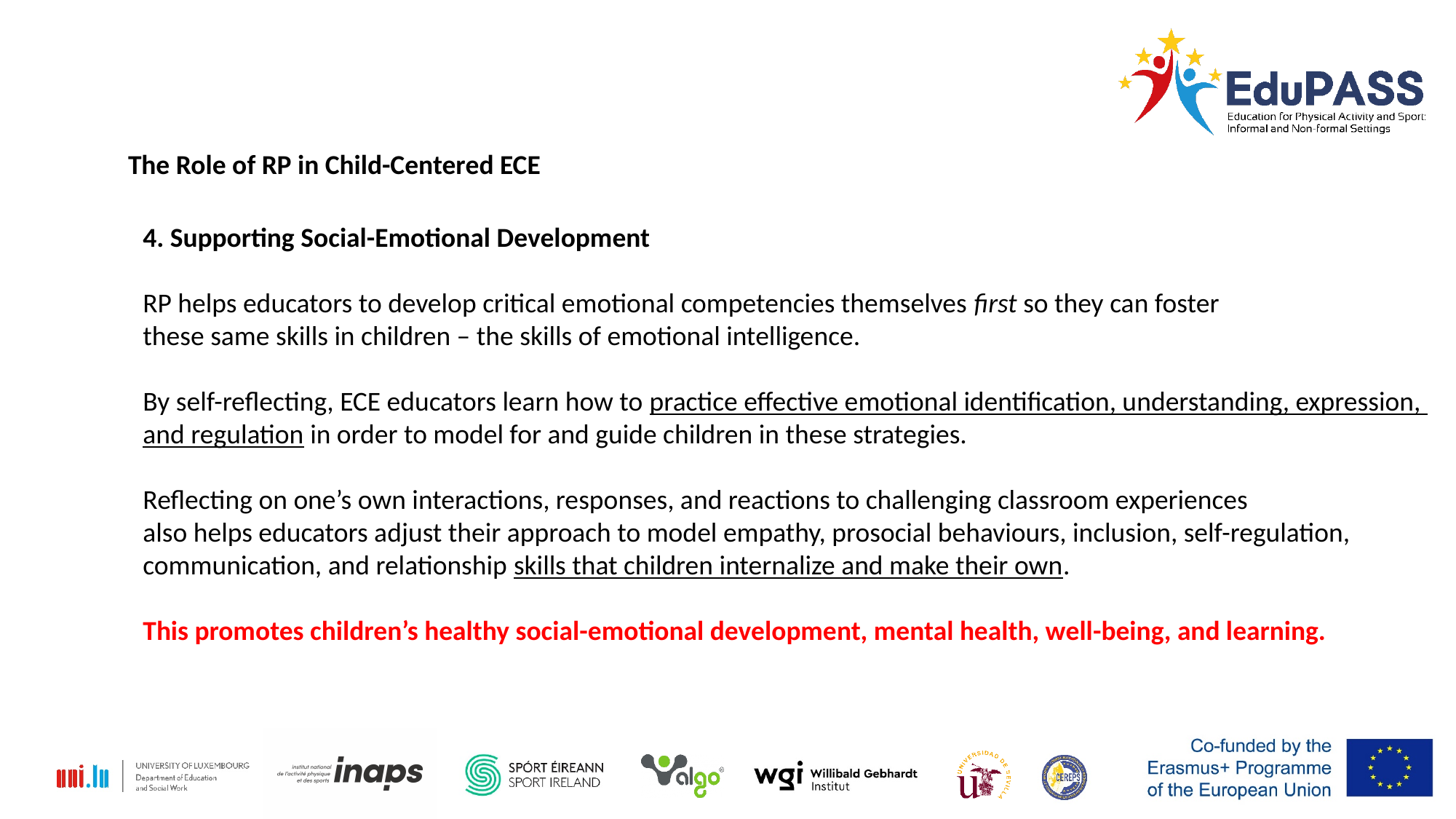

The Role of RP in Child-Centered ECE
4. Supporting Social-Emotional Development

RP helps educators to develop critical emotional competencies themselves first so they can foster
these same skills in children – the skills of emotional intelligence.

By self-reflecting, ECE educators learn how to practice effective emotional identification, understanding, expression,
and regulation in order to model for and guide children in these strategies.

Reflecting on one’s own interactions, responses, and reactions to challenging classroom experiences
also helps educators adjust their approach to model empathy, prosocial behaviours, inclusion, self-regulation,
communication, and relationship skills that children internalize and make their own.

This promotes children’s healthy social-emotional development, mental health, well-being, and learning.